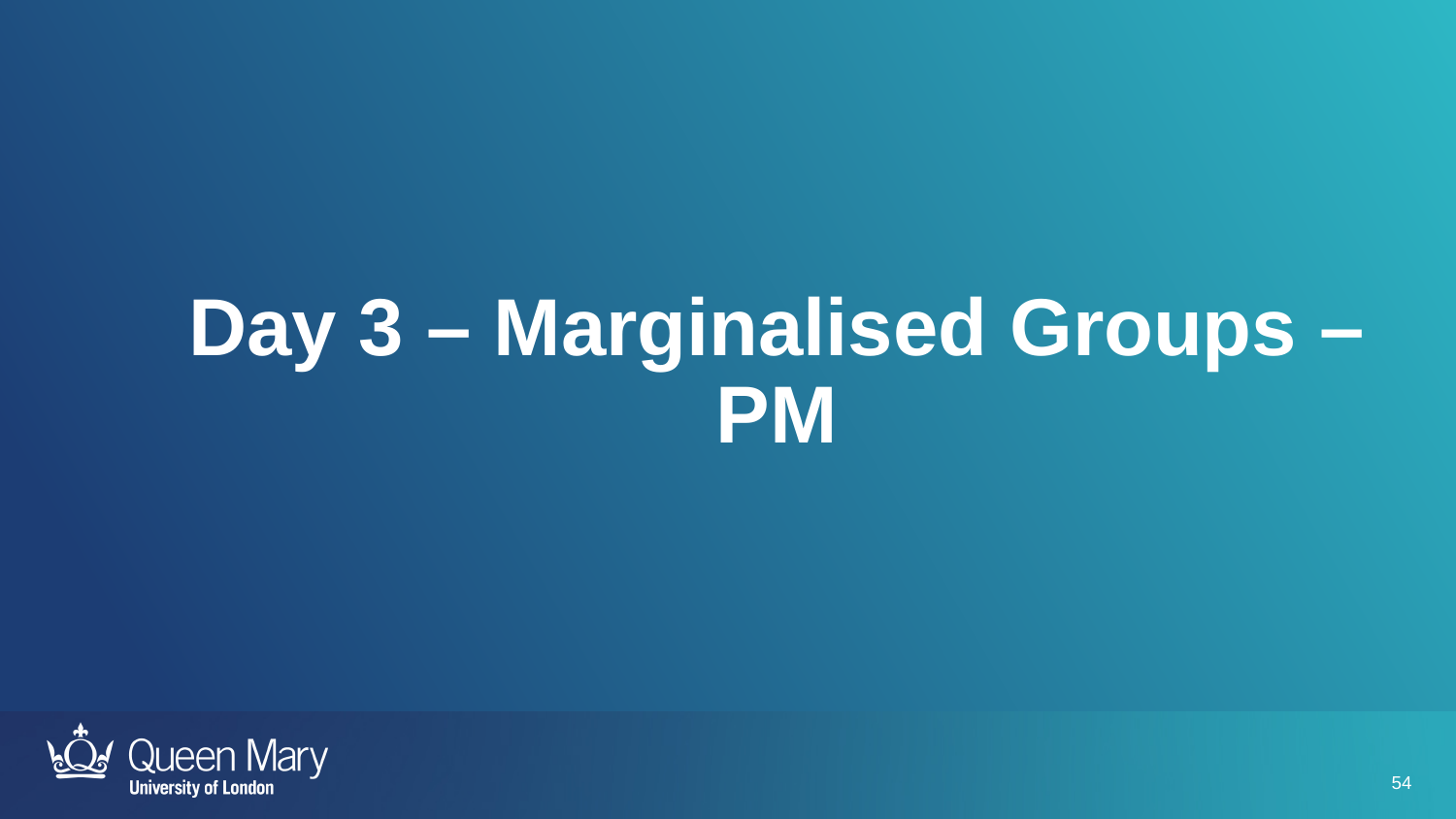

Day 3 – Marginalised Groups – PM